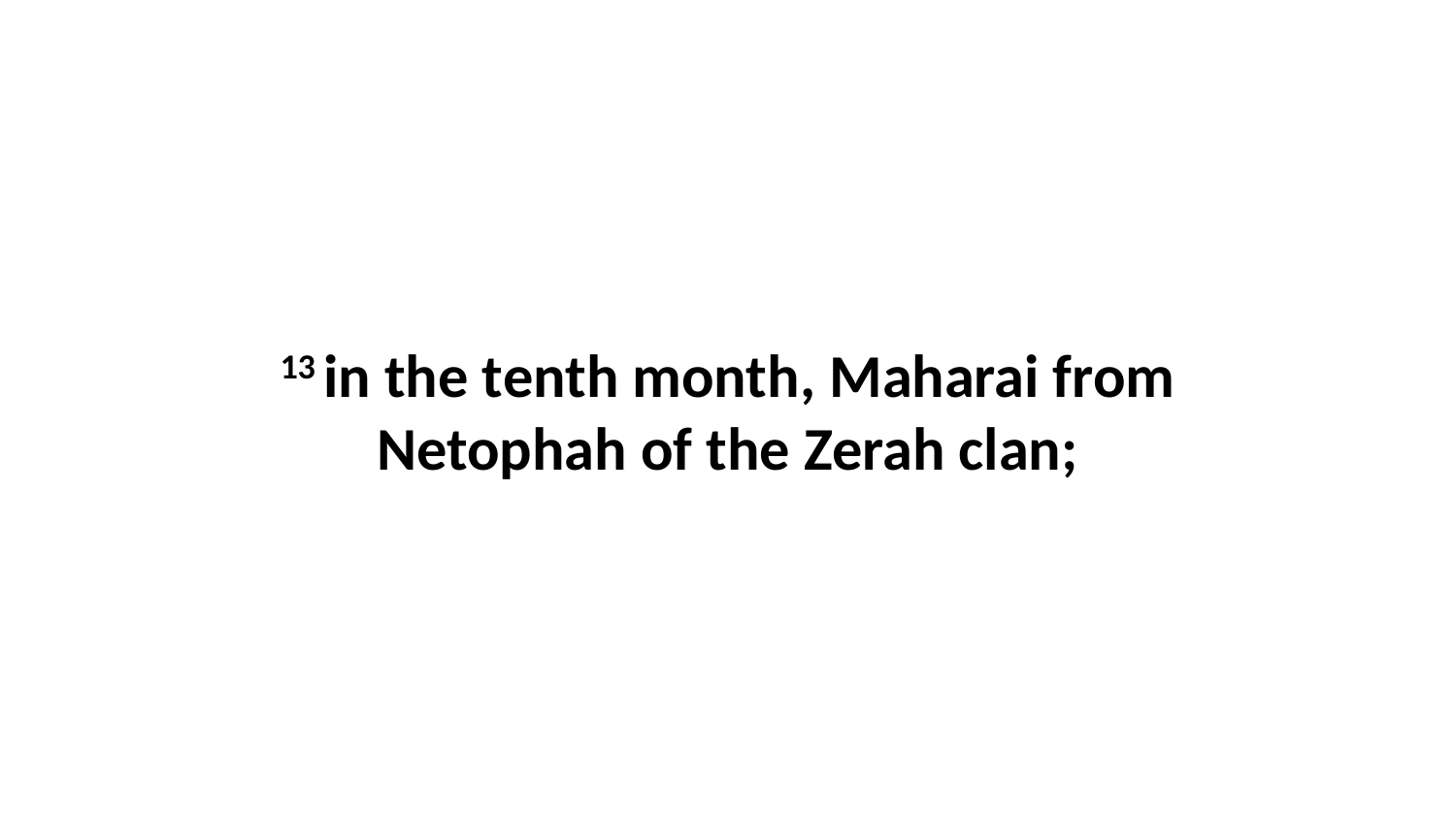

13 in the tenth month, Maharai from Netophah of the Zerah clan;